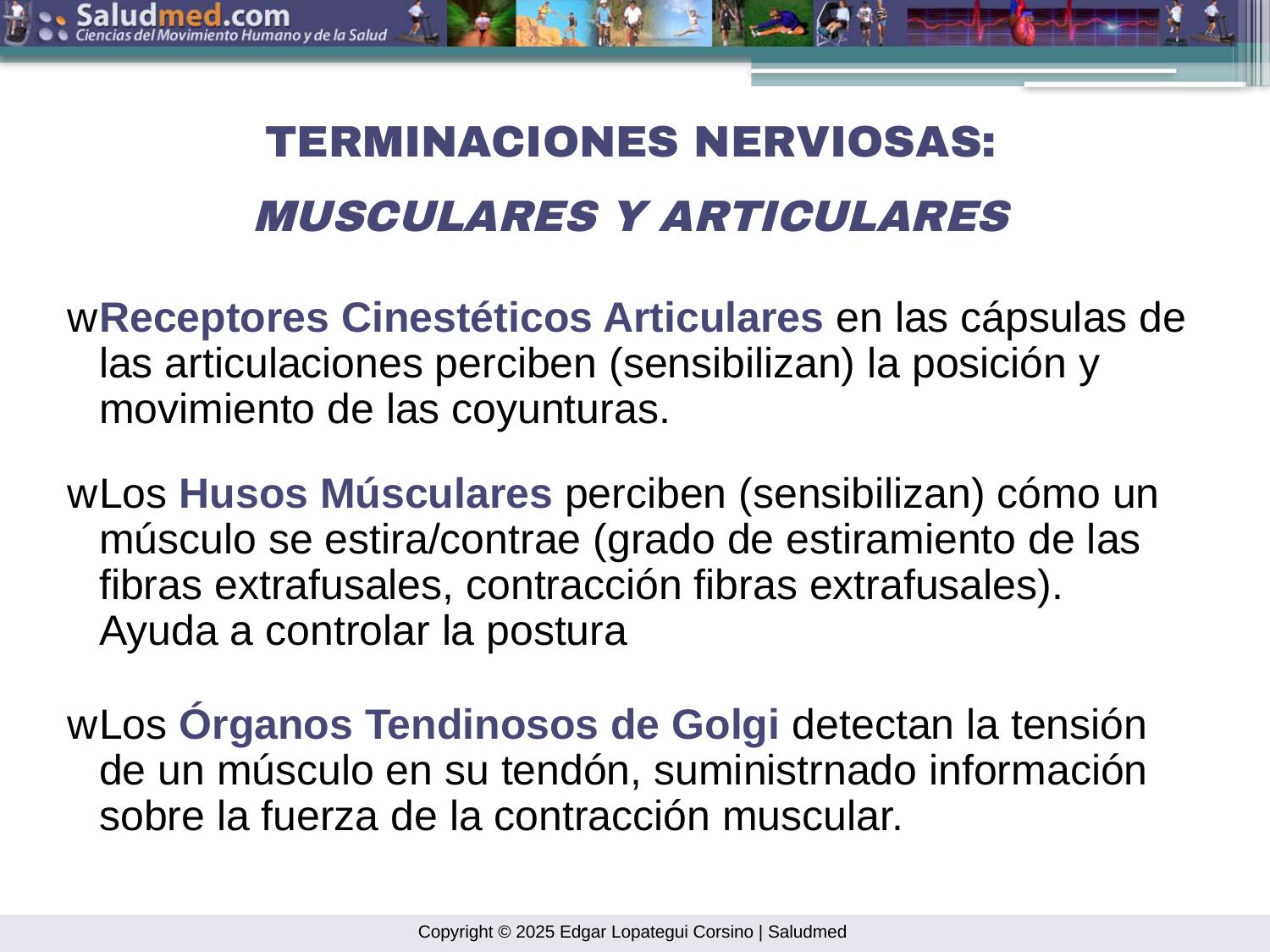

TERMINACIONES NERVIOSAS:
MUSCULARES Y ARTICULARES
w	Receptores Cinestéticos Articulares en las cápsulas de las articulaciones perciben (sensibilizan) la posición y movimiento de las coyunturas.
w	Los Husos Músculares perciben (sensibilizan) cómo un músculo se estira/contrae (grado de estiramiento de las fibras extrafusales, contracción fibras extrafusales).  Ayuda a controlar la postura
w	Los Órganos Tendinosos de Golgi detectan la tensión de un músculo en su tendón, suministrnado información sobre la fuerza de la contracción muscular.